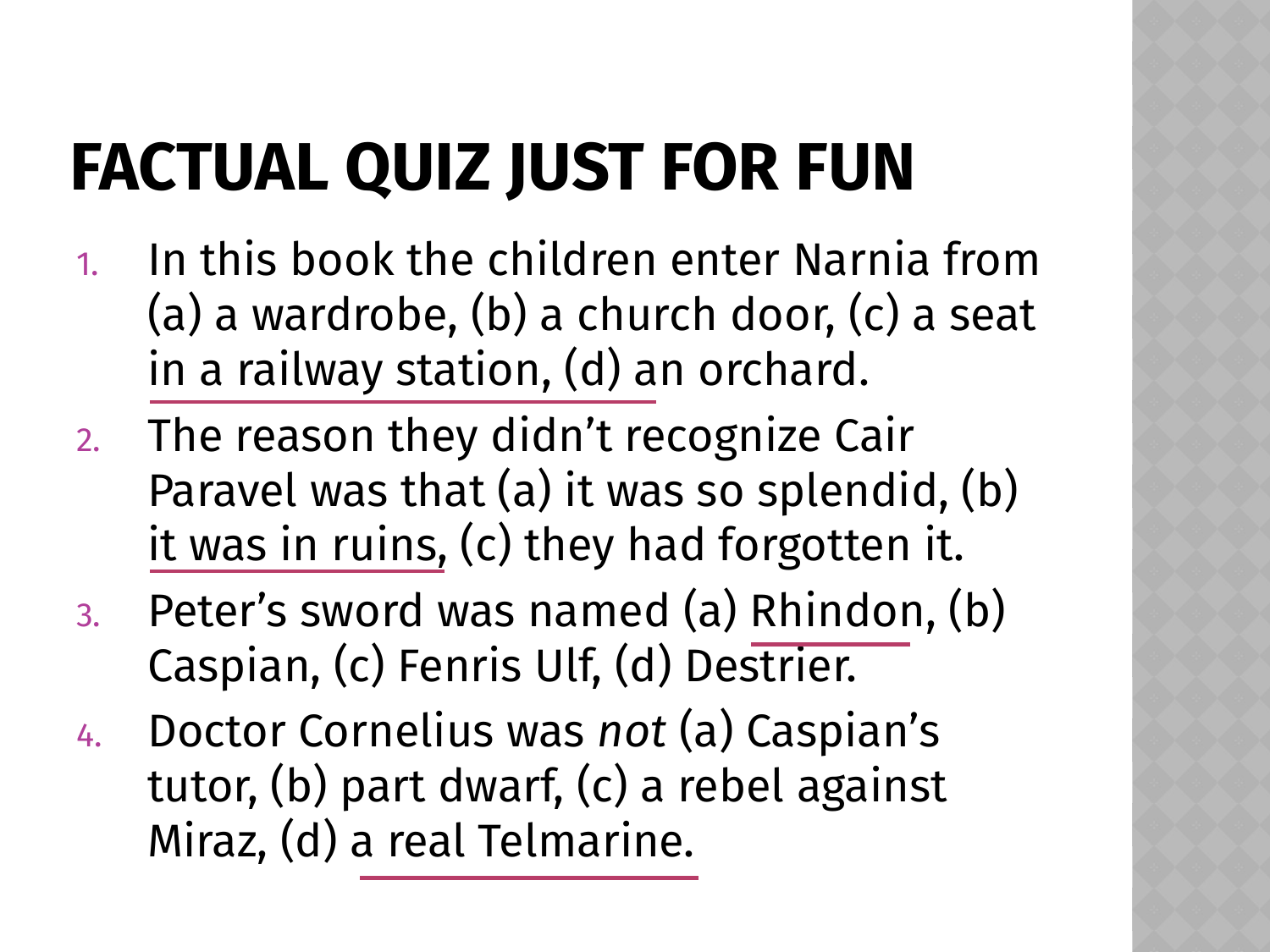

# Factual Quiz Just for fun
In this book the children enter Narnia from (a) a wardrobe, (b) a church door, (c) a seat in a railway station, (d) an orchard.
The reason they didn’t recognize Cair Paravel was that (a) it was so splendid, (b) it was in ruins, (c) they had forgotten it.
Peter’s sword was named (a) Rhindon, (b) Caspian, (c) Fenris Ulf, (d) Destrier.
Doctor Cornelius was not (a) Caspian’s tutor, (b) part dwarf, (c) a rebel against Miraz, (d) a real Telmarine.